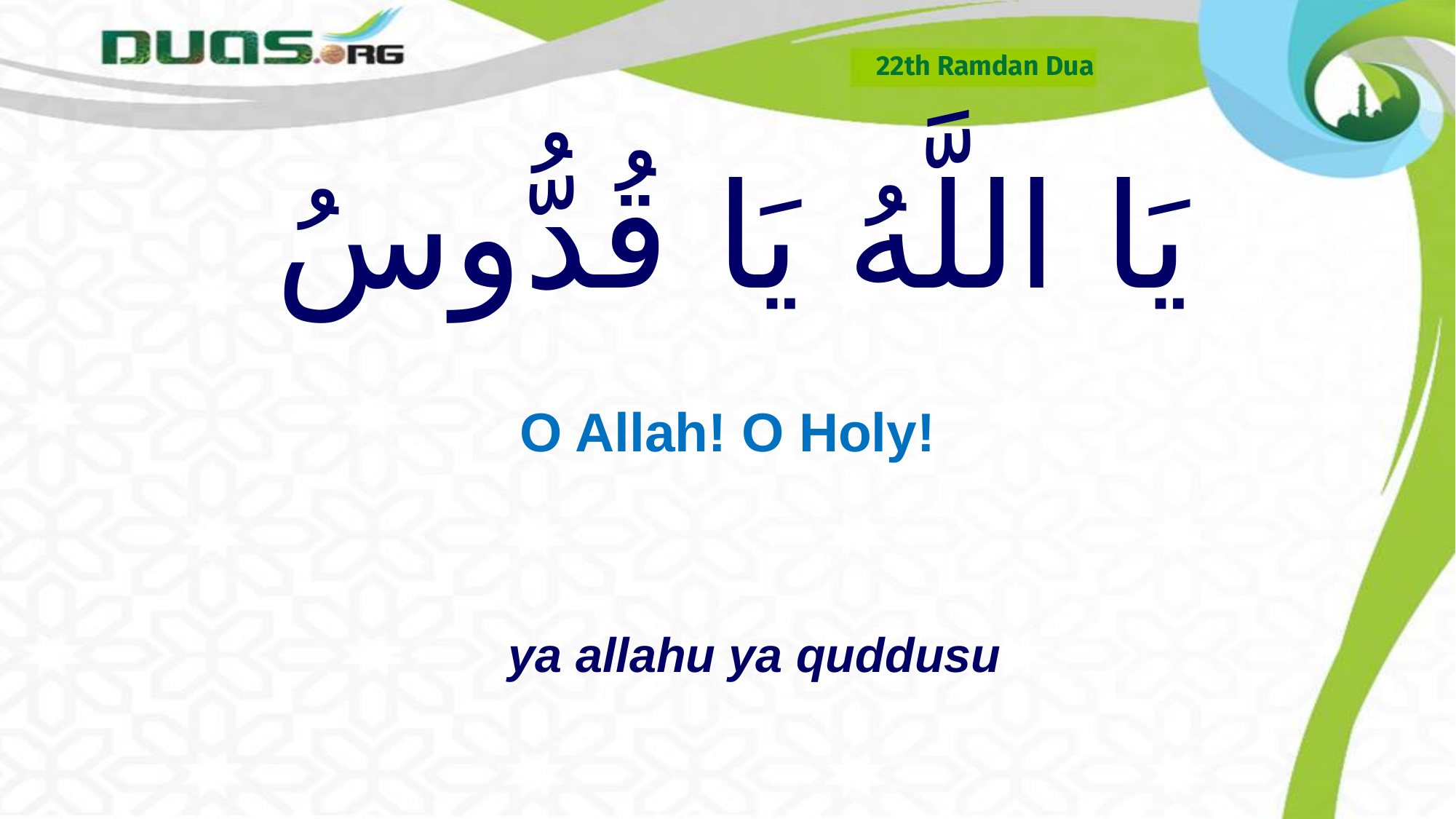

22th Ramdan Dua
# يَا اللَّهُ يَا قُدُّوسُ
O Allah! O Holy!
ya allahu ya quddusu